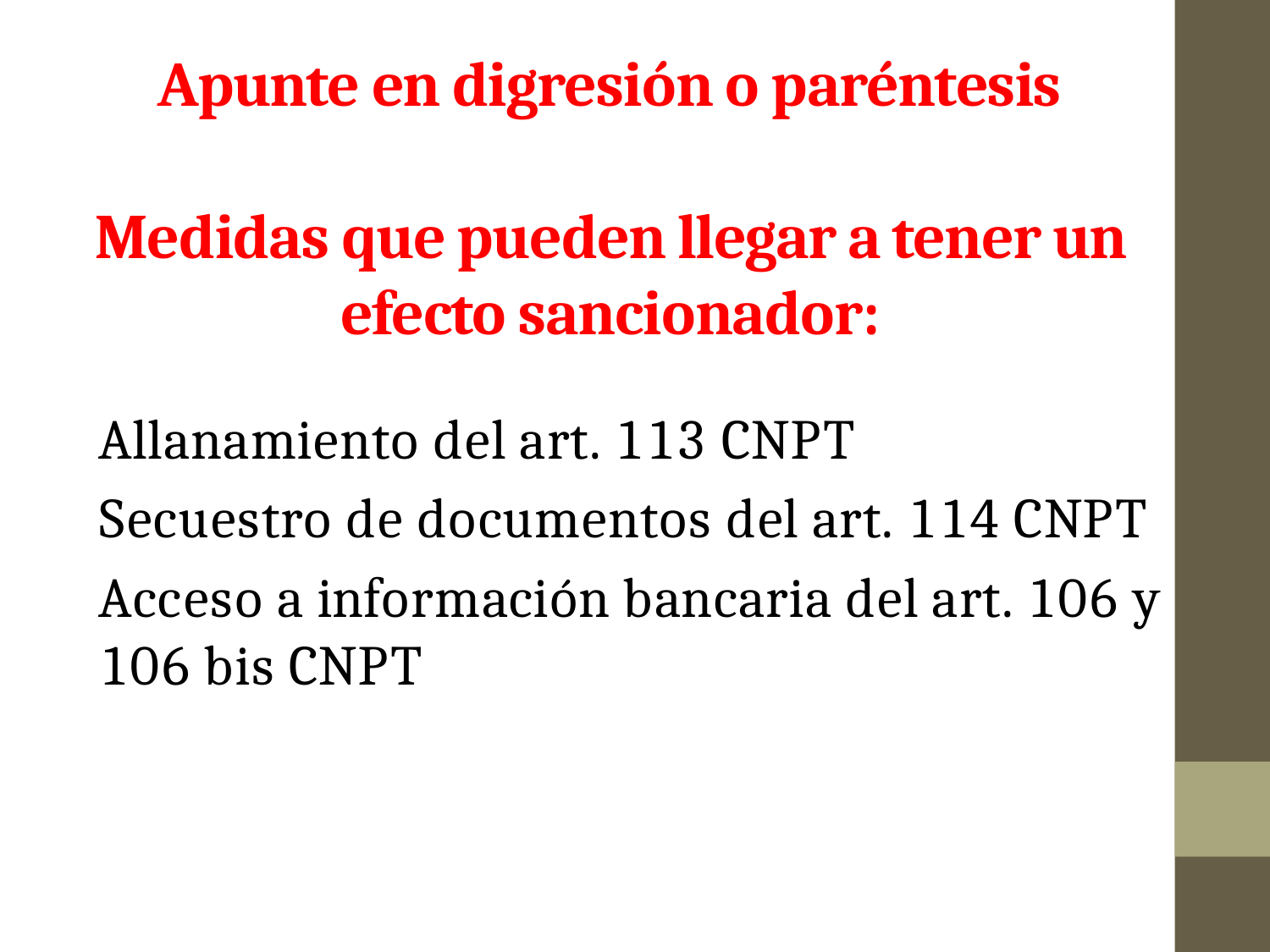

# Apunte en digresión o paréntesis Medidas que pueden llegar a tener un efecto sancionador:
Allanamiento del art. 113 CNPT
Secuestro de documentos del art. 114 CNPT
Acceso a información bancaria del art. 106 y 106 bis CNPT